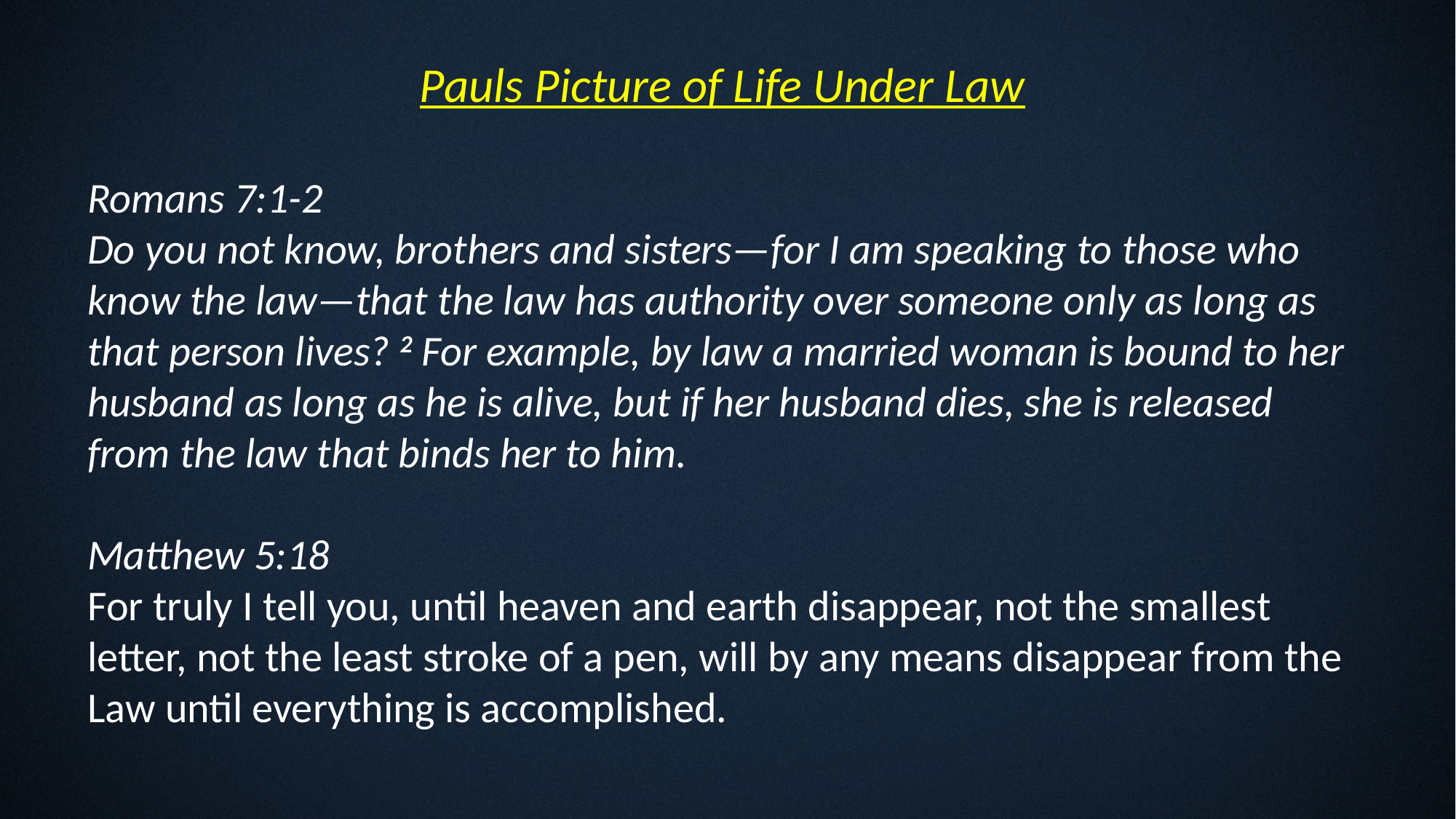

Pauls Picture of Life Under Law

Romans 7:1-2
Do you not know, brothers and sisters—for I am speaking to those who know the law—that the law has authority over someone only as long as that person lives? 2 For example, by law a married woman is bound to her husband as long as he is alive, but if her husband dies, she is released from the law that binds her to him.

Matthew 5:18
For truly I tell you, until heaven and earth disappear, not the smallest letter, not the least stroke of a pen, will by any means disappear from the Law until everything is accomplished.